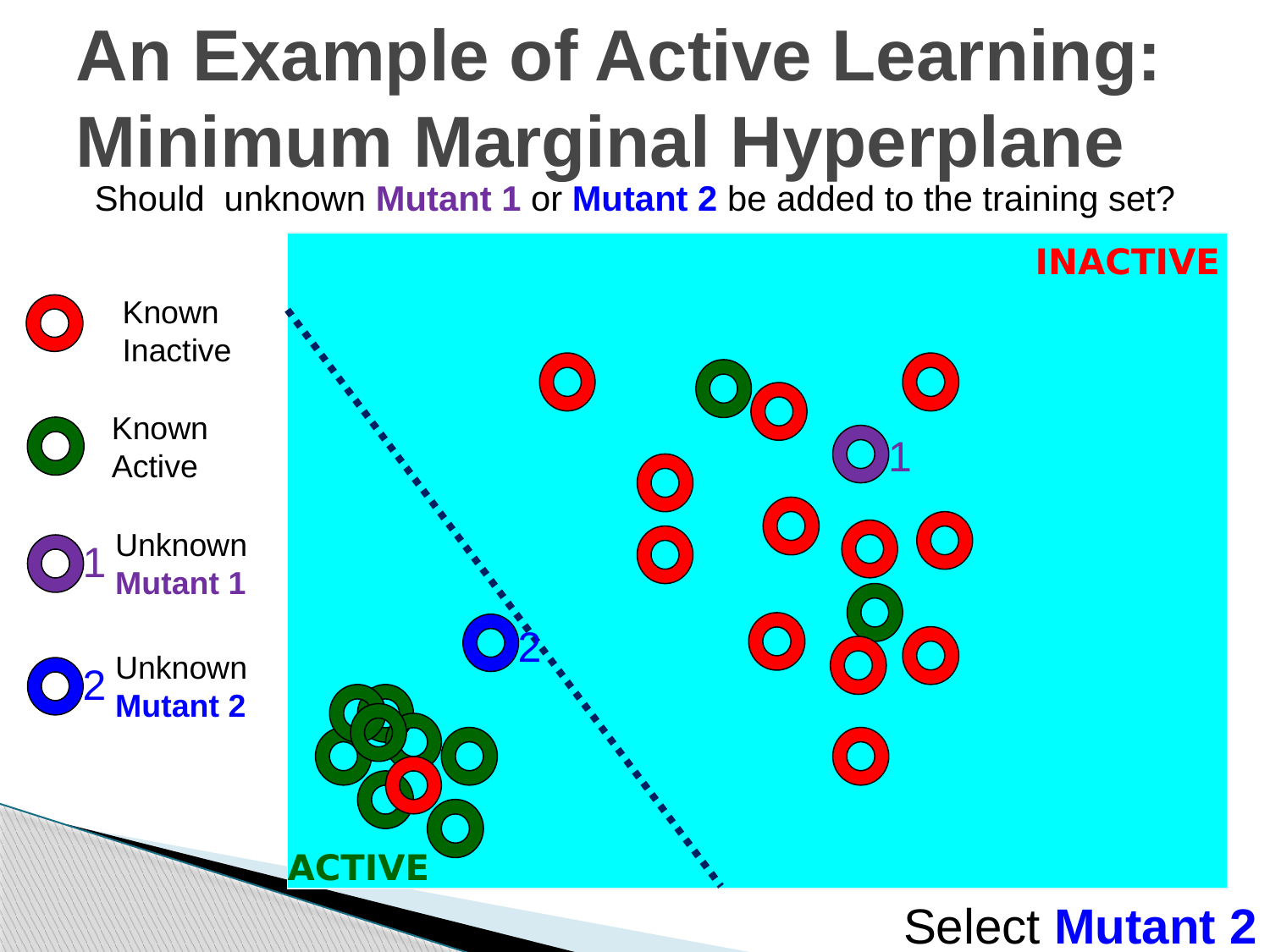

# An Example of Active Learning: Minimum Marginal Hyperplane
Should  unknown Mutant 1 or Mutant 2 be added to the training set?
INACTIVE

Known
Inactive

Known
Active

1

Unknown
Mutant 1
1

2

Unknown
Mutant 2
2

ACTIVE
Select Mutant 2